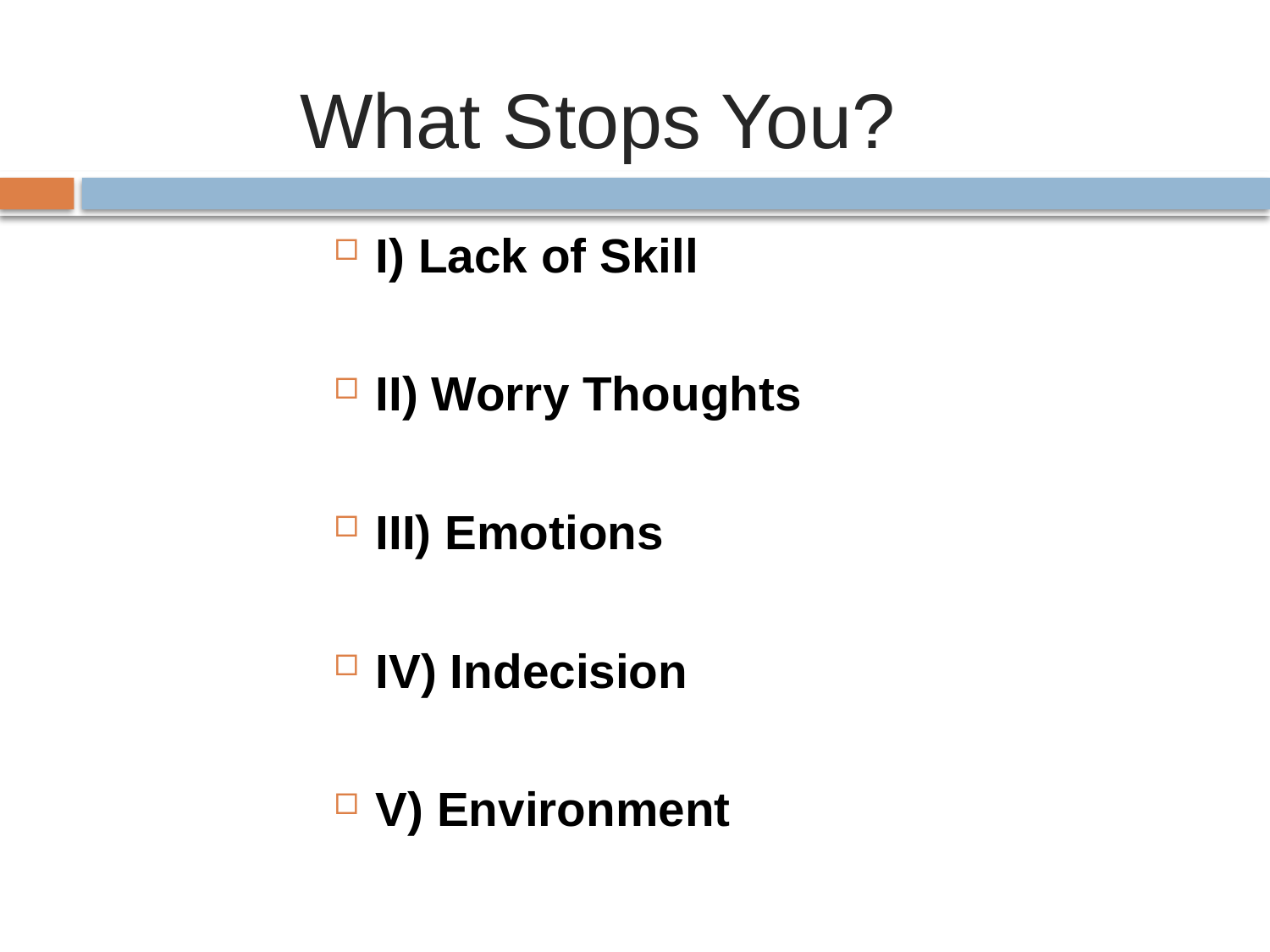

# What Stops You?
I) Lack of Skill

II) Worry Thoughts

III) Emotions

IV) Indecision

V) Environment